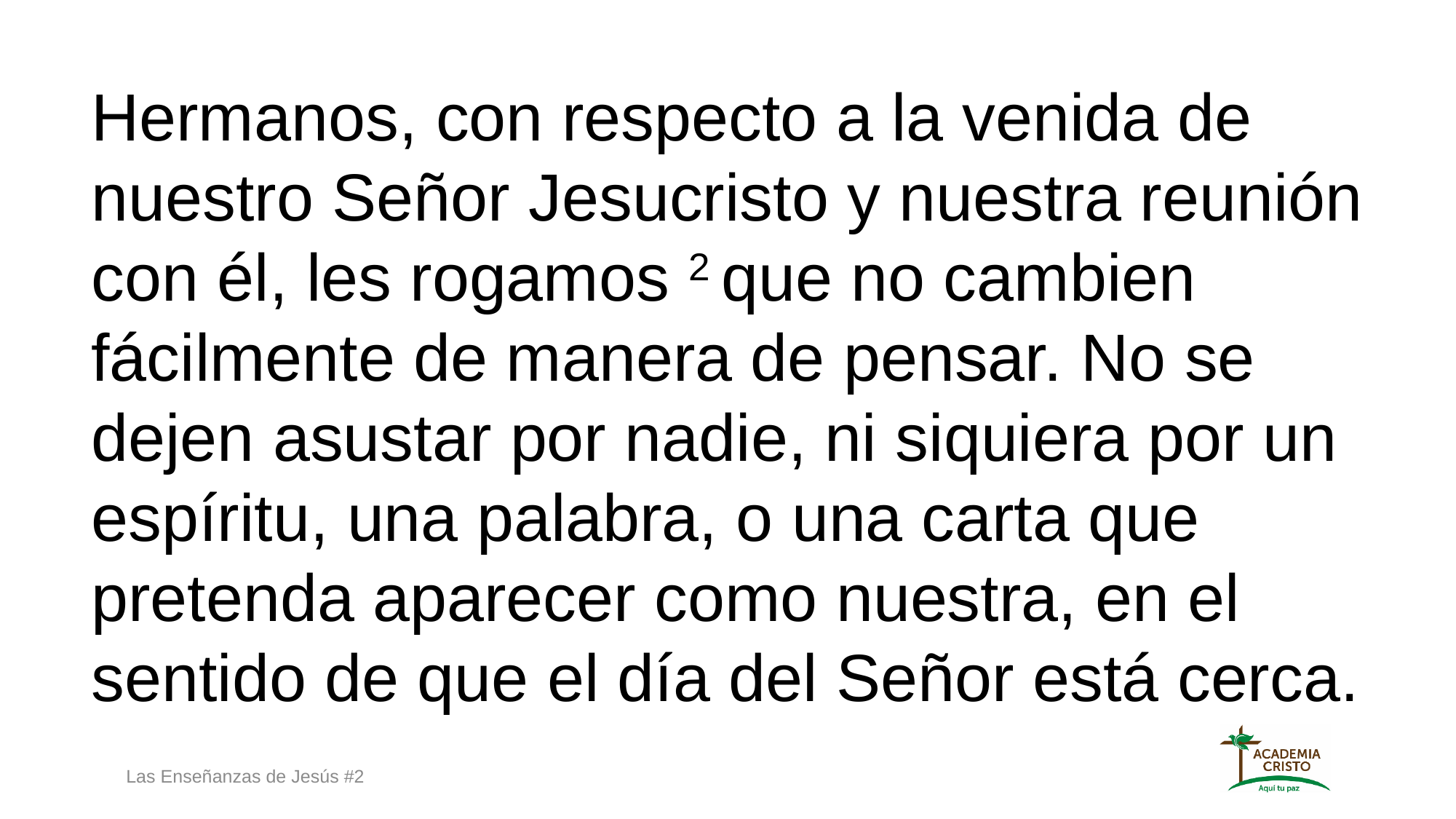

Hermanos, con respecto a la venida de nuestro Señor Jesucristo y nuestra reunión con él, les rogamos 2 que no cambien fácilmente de manera de pensar. No se dejen asustar por nadie, ni siquiera por un espíritu, una palabra, o una carta que pretenda aparecer como nuestra, en el sentido de que el día del Señor está cerca.

Las Enseñanzas de Jesús #2